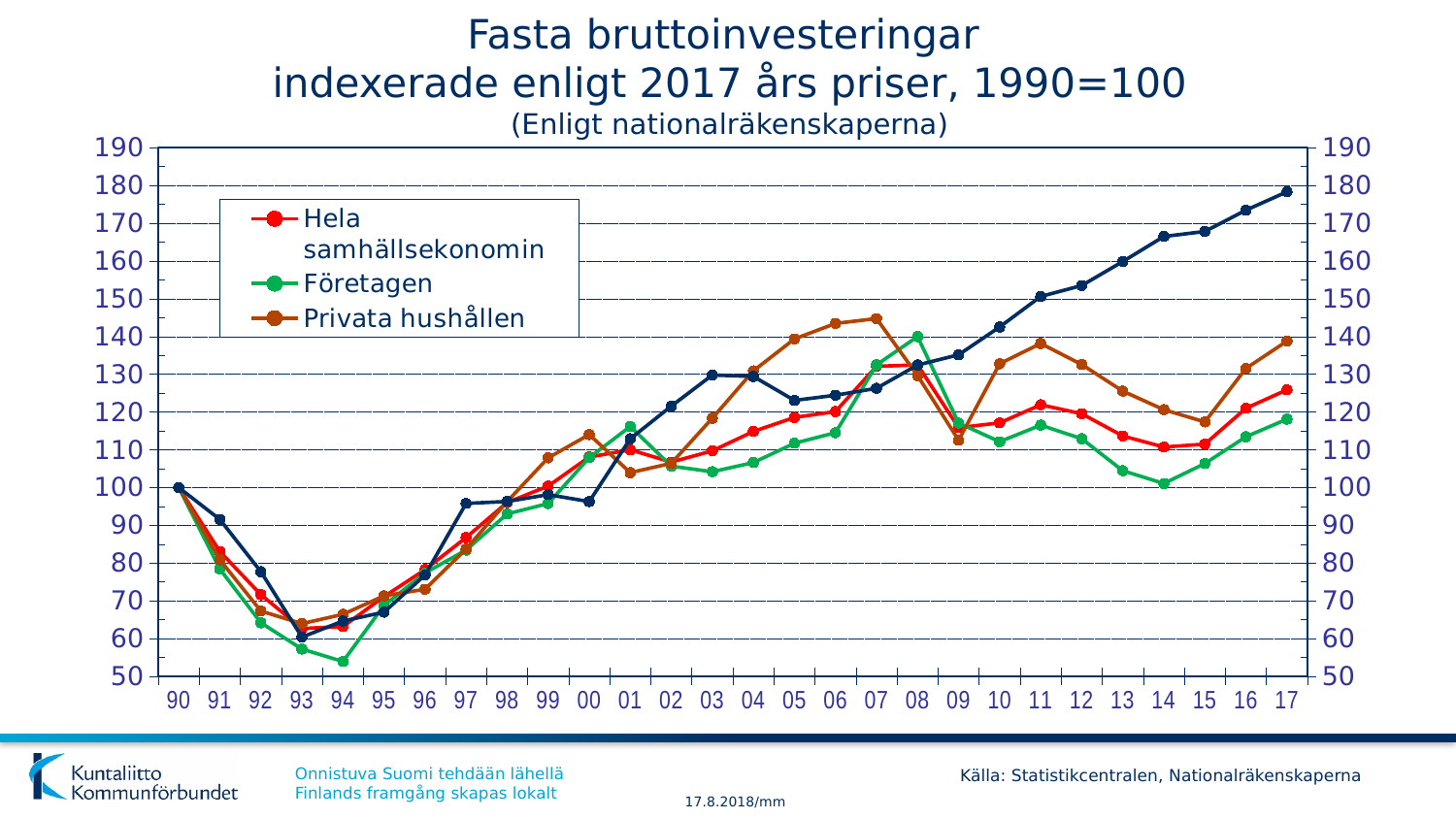

7.11.2017/hp
# Fasta bruttoinvesteringar indexerade enligt 2017 års priser, 1990=100 (Enligt nationalräkenskaperna)

### Chart

| Category | Hela samhällsekonomin | Företagen | Privata hushållen | Lokaförvaltningen |
|---|---|---|---|---|
| 90 | 100.0 | 100.0 | 100.0 | 100.0 |
| 91 | 83.08954238407233 | 78.46981750116987 | 80.89754945379391 | 91.58450704225352 |
| 92 | 71.66184163746254 | 64.21619092185307 | 67.32605058557229 | 77.74647887323944 |
| 93 | 62.69744527401087 | 57.27187646233037 | 63.98976478693042 | 60.42253521126761 |
| 94 | 63.22311950835492 | 53.96350023397286 | 66.46983564609782 | 64.6830985915493 |
| 95 | 71.1514043374473 | 68.81141787552644 | 71.34140340517665 | 67.04225352112677 |
| 96 | 78.2746711361674 | 77.41226017781938 | 73.11288259029624 | 76.86619718309859 |
| 97 | 86.7946569150287 | 83.46279831539542 | 83.76144080307057 | 95.80985915492958 |
| 98 | 96.05871298694703 | 93.03696771174543 | 96.30941836433422 | 96.33802816901408 |
| 99 | 100.40631824876834 | 95.78380907814693 | 107.87324082275367 | 98.13380281690141 |
| 00 | 108.10604906292853 | 107.91296209639683 | 114.04389331758685 | 96.30281690140845 |
| 01 | 110.00558687592057 | 116.19092185306505 | 103.95630351343372 | 112.9225352112676 |
| 02 | 106.75504088577378 | 105.6761815629387 | 106.42653282157268 | 121.58450704225352 |
| 03 | 109.74401950327594 | 104.20215255030416 | 118.3840173211298 | 129.82394366197184 |
| 04 | 114.86108994870231 | 106.63079082826393 | 130.92215333136502 | 129.43661971830986 |
| 05 | 118.59159937020671 | 111.73607861488067 | 139.36620411376833 | 123.09859154929578 |
| 06 | 120.14322718269084 | 114.5343940102948 | 143.47013089262867 | 124.47183098591549 |
| 07 | 132.1296155213571 | 132.5035095928872 | 144.75937407735458 | 126.30281690140845 |
| 08 | 132.49276245619382 | 139.9859616284511 | 129.66243479972442 | 132.46478873239437 |
| 09 | 115.86926710345878 | 117.08937763219467 | 112.56766066332054 | 135.17605633802816 |
| 10 | 117.14155111991467 | 112.14787084698175 | 132.8117311288259 | 142.53521126760563 |
| 11 | 121.93864594443598 | 116.53252222742162 | 138.1655348882984 | 150.59859154929578 |
| 12 | 119.56930265630555 | 112.93401965372017 | 132.5952170062002 | 153.5211267605634 |
| 13 | 113.6649906038905 | 104.4782405240992 | 125.55850802086408 | 159.85915492957747 |
| 14 | 110.7344202346488 | 101.09031352363125 | 120.64757405767149 | 166.4788732394366 |
| 15 | 111.51150388541825 | 106.36406176883482 | 117.39002066725716 | 167.81690140845072 |
| 16 | 121.01173243943319 | 113.44875994384651 | 131.56185414821377 | 173.45070422535213 |
| 17 | 125.90278835898218 | 118.14225549836219 | 138.80523570514714 | 178.30985915492957 |
Källa: Statistikcentralen, Nationalräkenskaperna
17.8.2018/mm